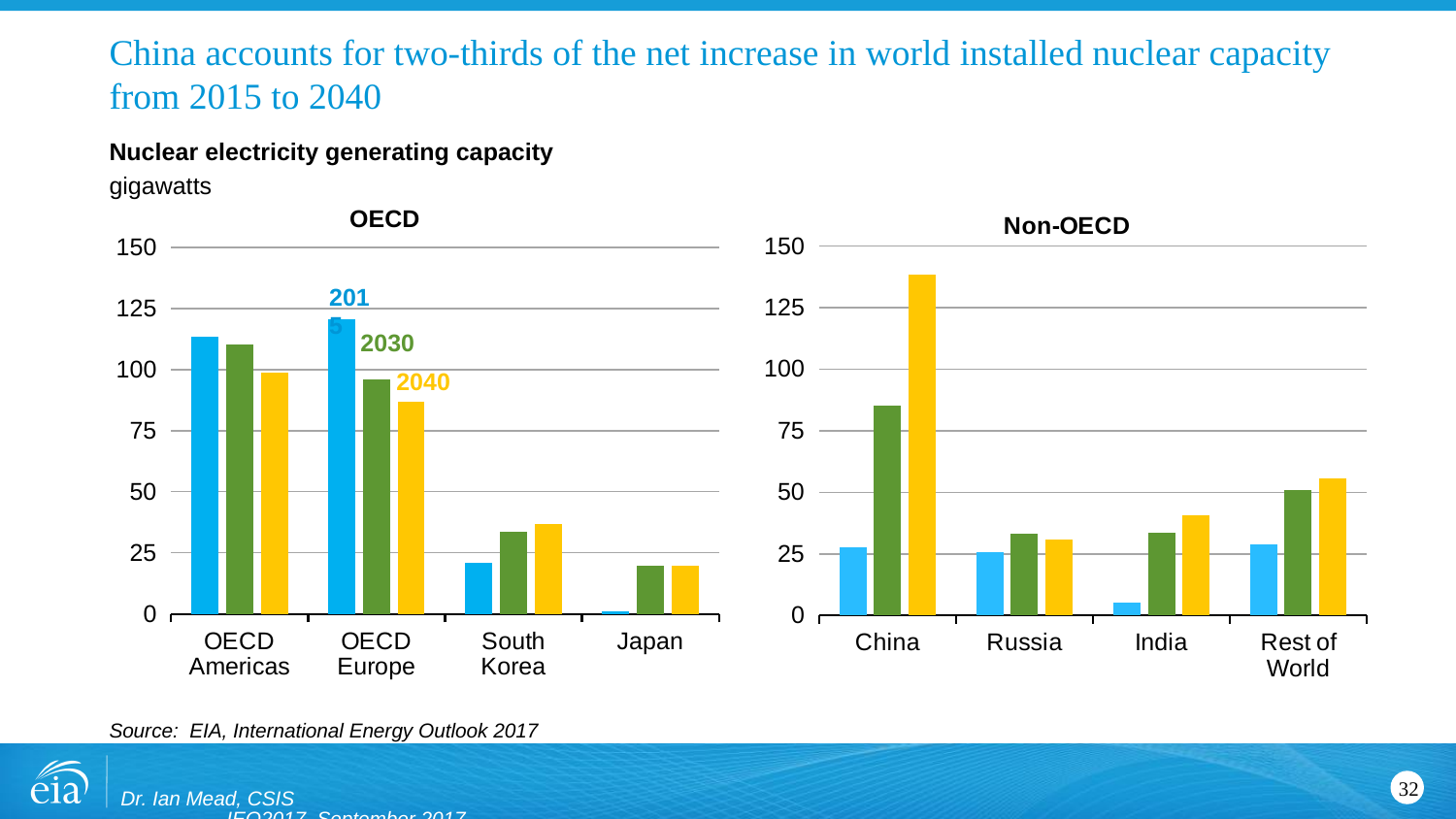

# China accounts for two-thirds of the net increase in world installed nuclear capacity from 2015 to 2040
Nuclear electricity generating capacity
gigawatts
OECD

### Chart

| Category | 2015 | 2030 | 2040 |
|---|---|---|---|
| OECD Americas | 113.575 | 110.1658 | 98.7302 |
| OECD Europe | 120.435 | 96.0 | 86.755 |
| South Korea | 20.7 | 33.4014 | 36.6914 |
| Japan | 1.163 | 19.582 | 19.582 |

### Chart

| Category | 2015 | 2030 | 2040 |
|---|---|---|---|
| China | 27.731 | 85.209 | 138.609 |
| Russia | 25.665 | 33.238 | 30.881 |
| India | 5.308 | 33.549 | 40.552 |
| Rest of World | 28.740999999999985 | 51.10900000000004 | 55.76899999999995 |
2015
2030
2040
Source:  EIA, International Energy Outlook 2017
Dr. Ian Mead, CSIS                                                                                                                                                                                           IEO2017, September 2017
32